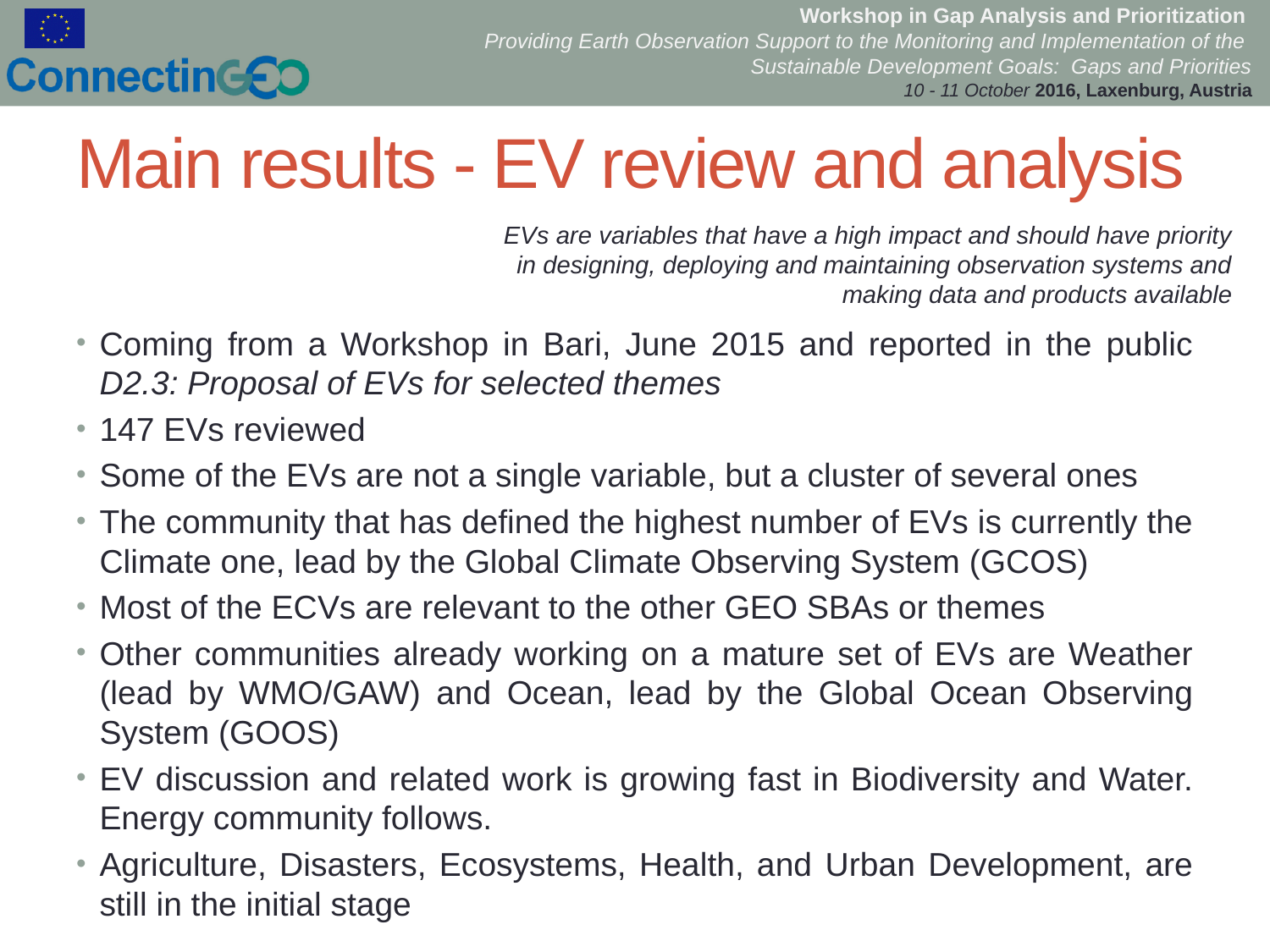

# Main results - EV review and analysis
EVs are variables that have a high impact and should have priority in designing, deploying and maintaining observation systems and making data and products available
Coming from a Workshop in Bari, June 2015 and reported in the public D2.3: Proposal of EVs for selected themes
147 EVs reviewed
Some of the EVs are not a single variable, but a cluster of several ones
The community that has defined the highest number of EVs is currently the Climate one, lead by the Global Climate Observing System (GCOS)
Most of the ECVs are relevant to the other GEO SBAs or themes
Other communities already working on a mature set of EVs are Weather (lead by WMO/GAW) and Ocean, lead by the Global Ocean Observing System (GOOS)
EV discussion and related work is growing fast in Biodiversity and Water. Energy community follows.
Agriculture, Disasters, Ecosystems, Health, and Urban Development, are still in the initial stage